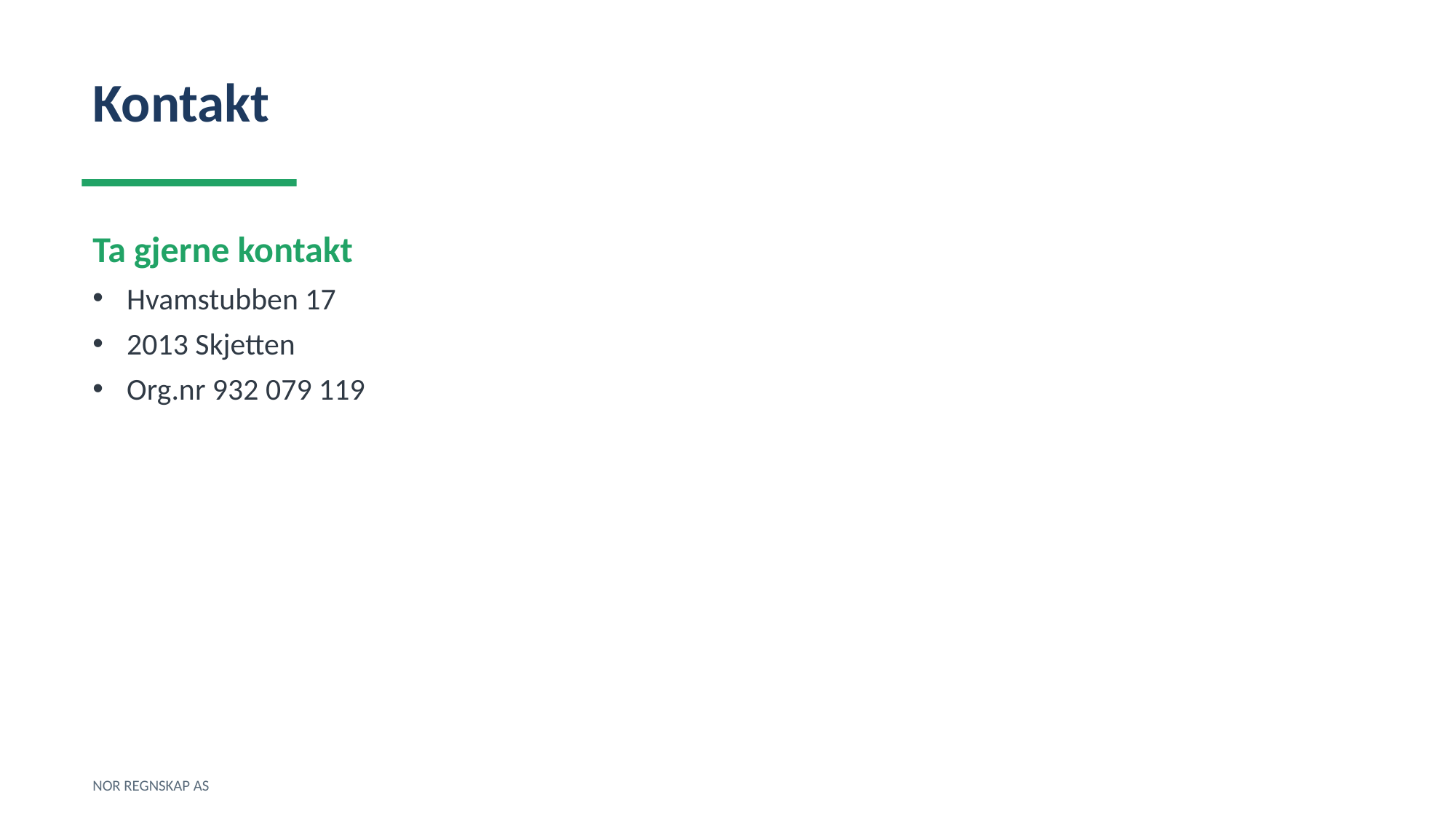

Kontakt

Ta gjerne kontakt
Hvamstubben 17
2013 Skjetten
Org.nr 932 079 119
NOR REGNSKAP AS